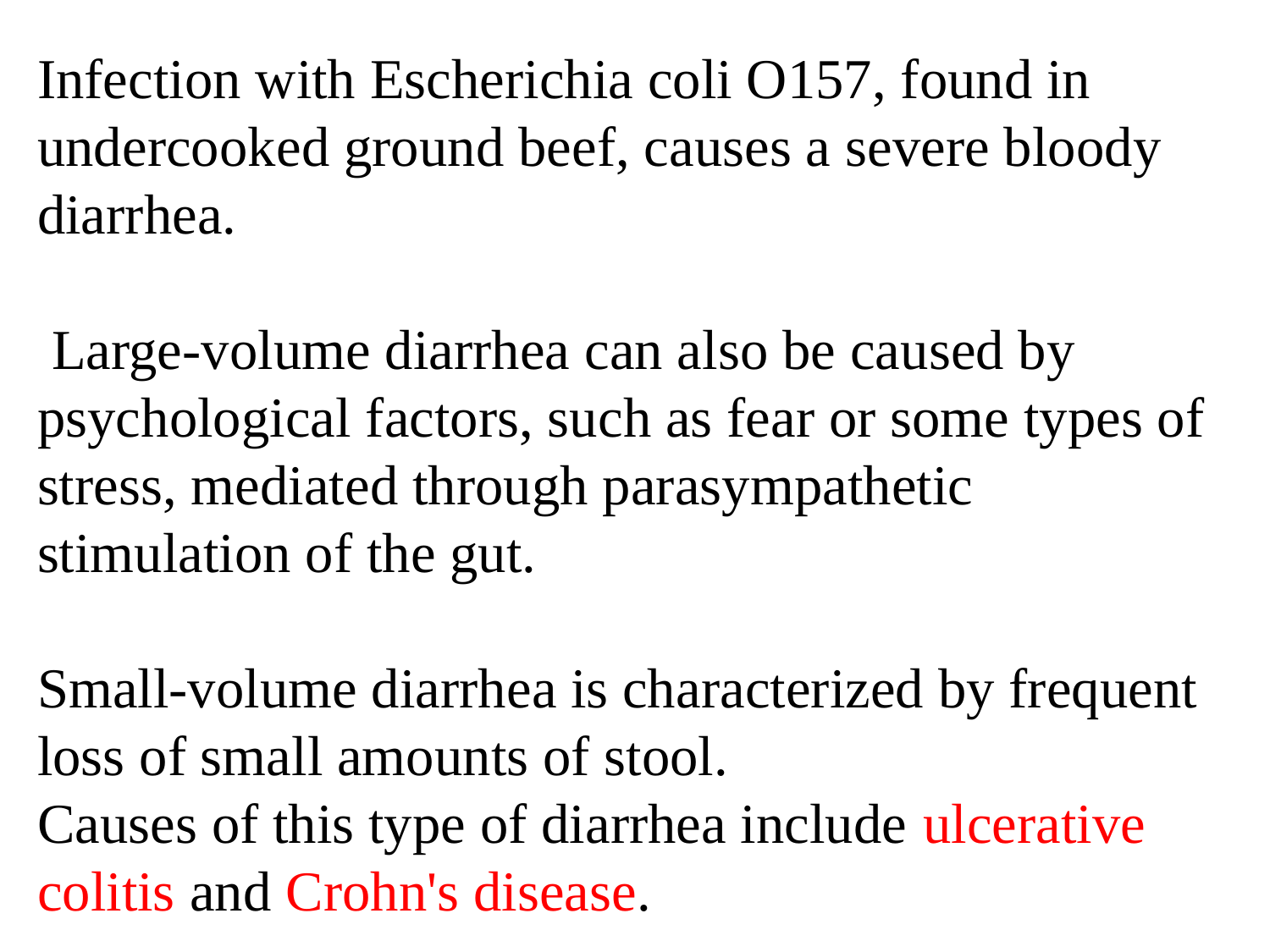

Infection with Escherichia coli O157, found in undercooked ground beef, causes a severe bloody diarrhea.

 Large-volume diarrhea can also be caused by psychological factors, such as fear or some types of stress, mediated through parasympathetic stimulation of the gut.

Small-volume diarrhea is characterized by frequent loss of small amounts of stool.
Causes of this type of diarrhea include ulcerative colitis and Crohn's disease.